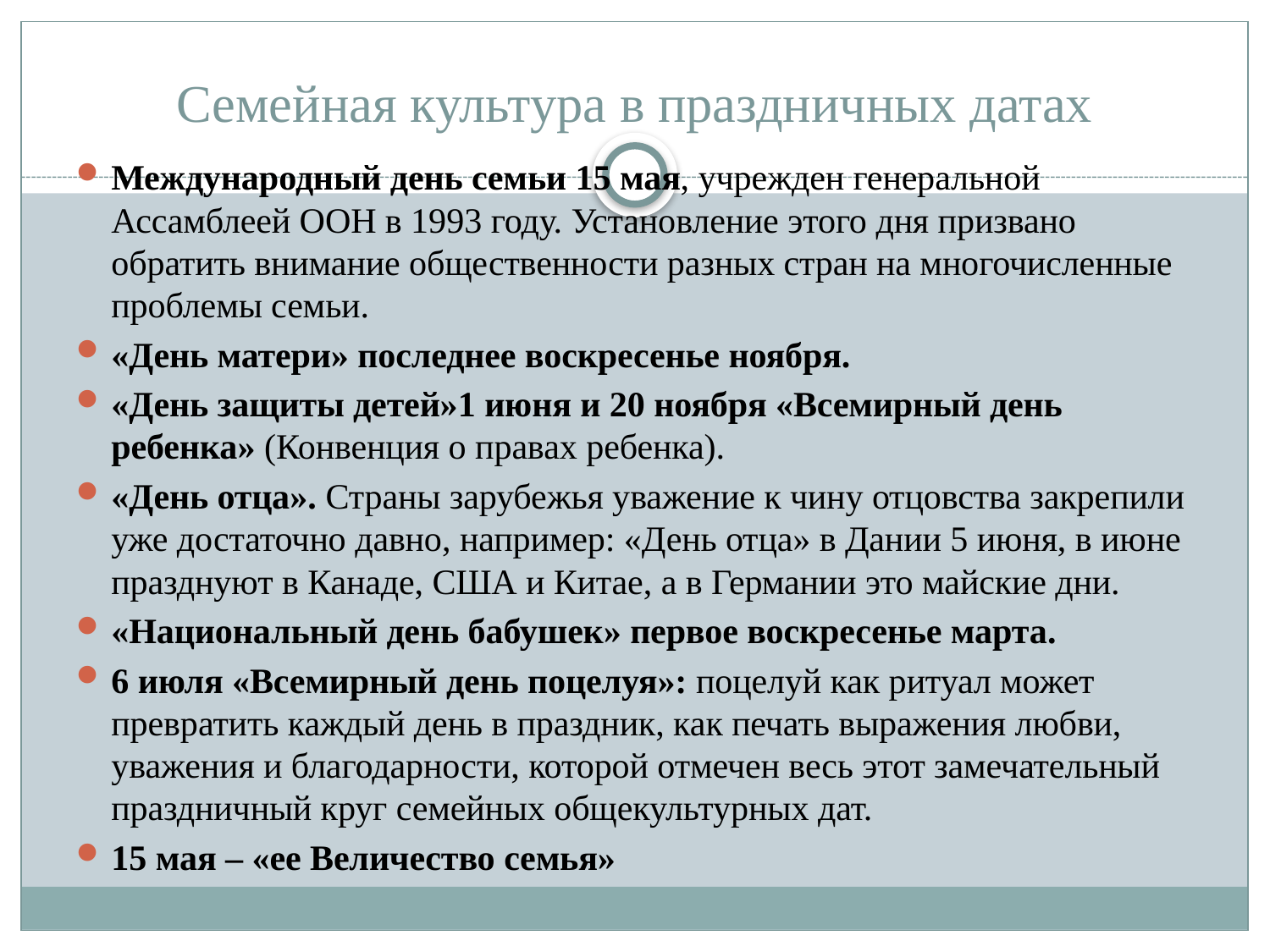

# Семейная культура в праздничных датах
Международный день семьи 15 мая, учрежден генеральной Ассамблеей ООН в 1993 году. Установление этого дня призвано обратить внимание общественности разных стран на многочисленные проблемы семьи.
«День матери» последнее воскресенье ноября.
«День защиты детей»1 июня и 20 ноября «Всемирный день ребенка» (Конвенция о правах ребенка).
«День отца». Страны зарубежья уважение к чину отцовства закрепили уже достаточно давно, например: «День отца» в Дании 5 июня, в июне празднуют в Канаде, США и Китае, а в Германии это майские дни.
«Национальный день бабушек» первое воскресенье марта.
6 июля «Всемирный день поцелуя»: поцелуй как ритуал может превратить каждый день в праздник, как печать выражения любви, уважения и благодарности, которой отмечен весь этот замечательный праздничный круг семейных общекультурных дат.
15 мая – «ее Величество семья»